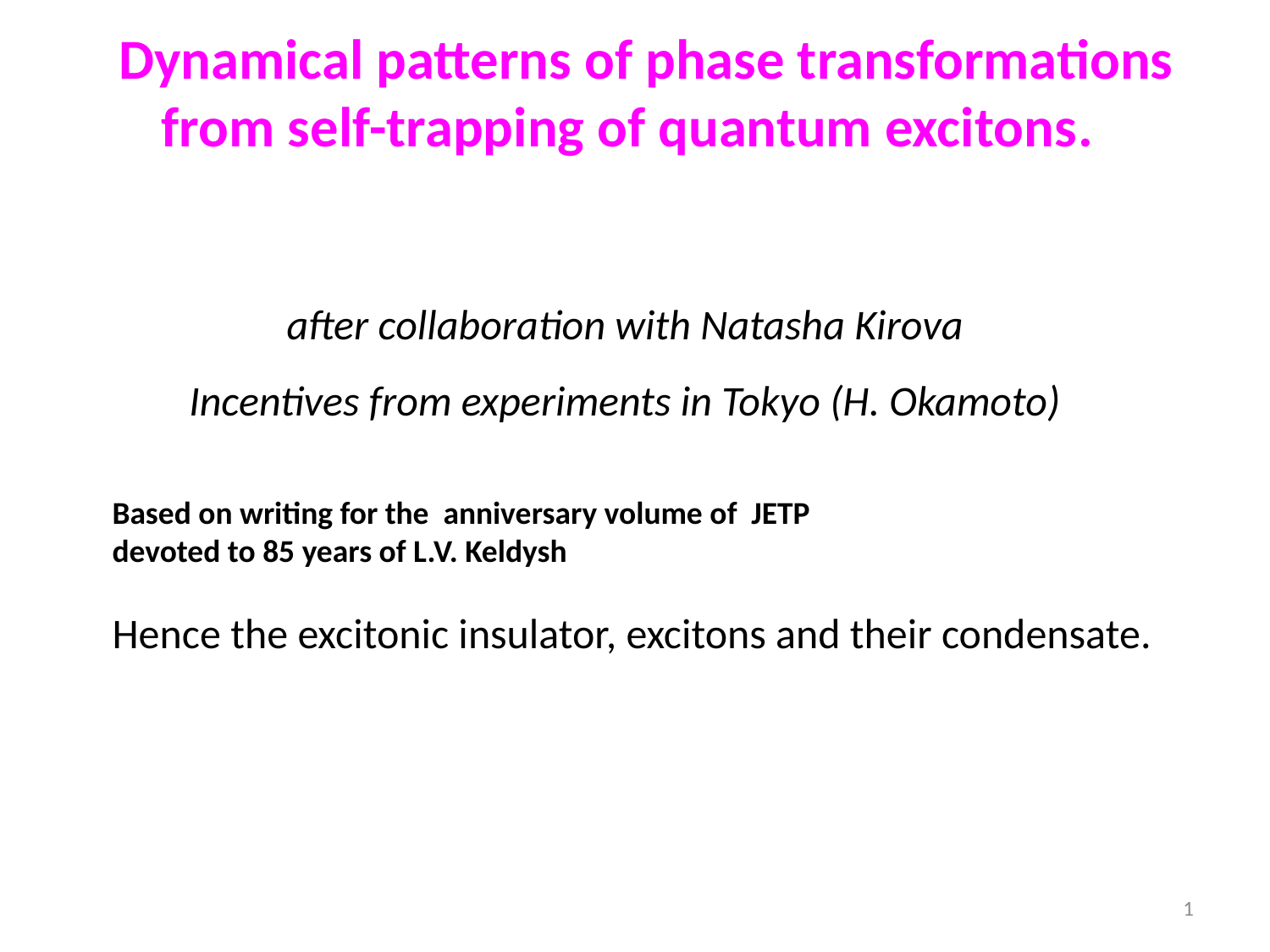

Dynamical patterns of phase transformations from self-trapping of quantum excitons.

after collaboration with Natasha Kirova
Incentives from experiments in Tokyo (H. Okamoto)
Based on writing for the  anniversary volume of  JETP
devoted to 85 years of L.V. Keldysh

Hence the excitonic insulator, excitons and their condensate.
1